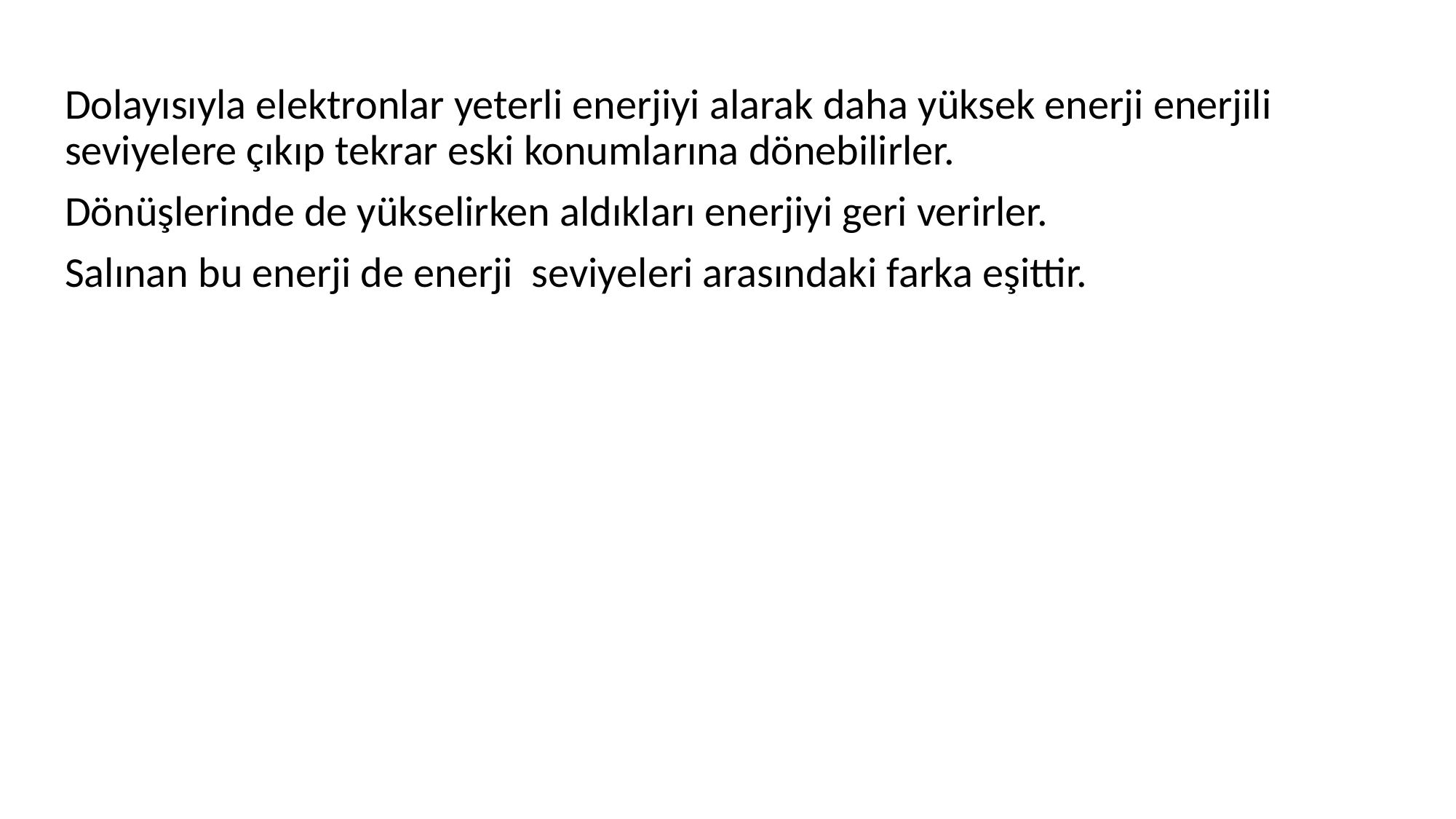

Dolayısıyla elektronlar yeterli enerjiyi alarak daha yüksek enerji enerjili seviyelere çıkıp tekrar eski konumlarına dönebilirler.
Dönüşlerinde de yükselirken aldıkları enerjiyi geri verirler.
Salınan bu enerji de enerji  seviyeleri arasındaki farka eşittir.